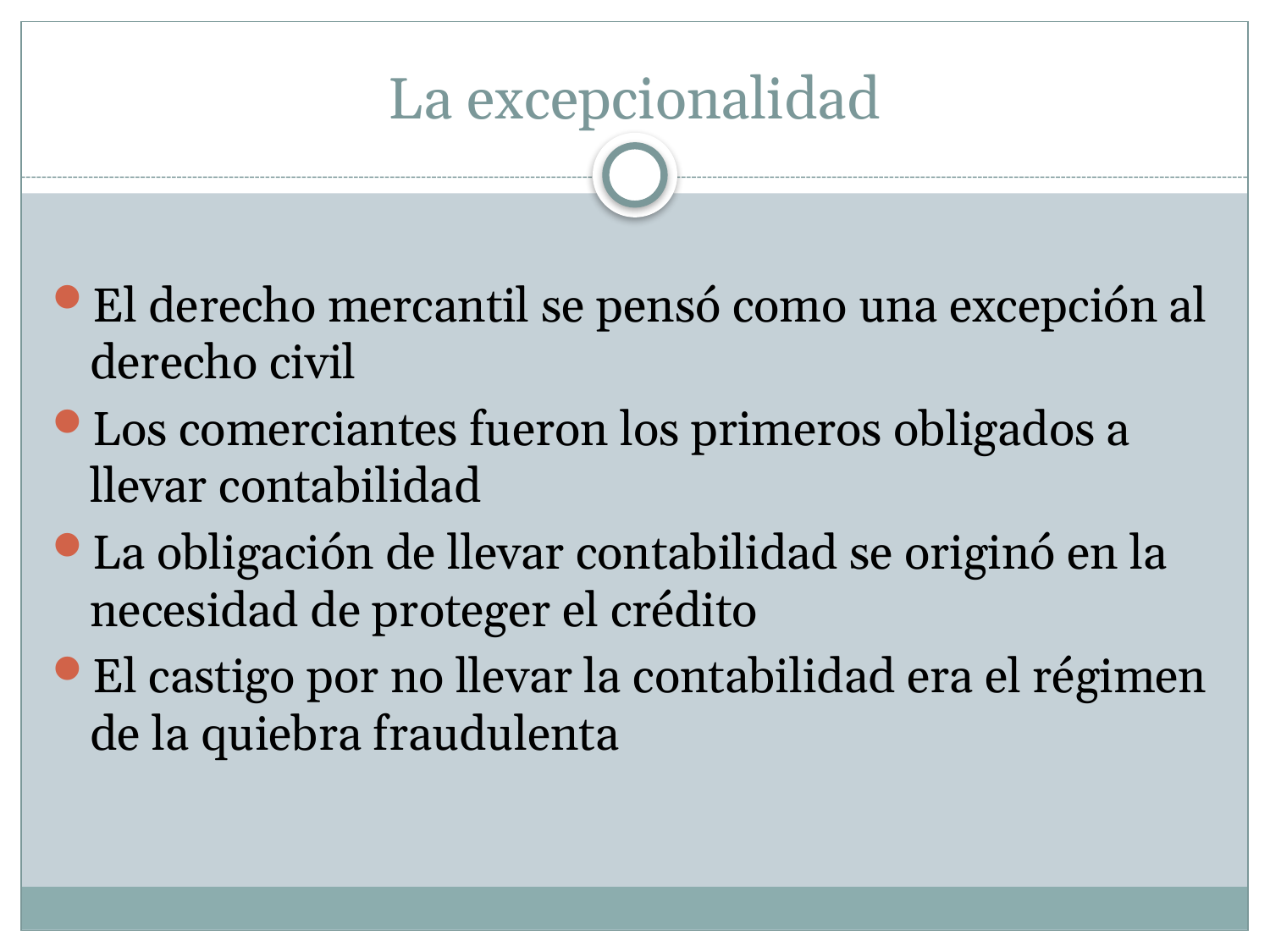

# La excepcionalidad
El derecho mercantil se pensó como una excepción al derecho civil
Los comerciantes fueron los primeros obligados a llevar contabilidad
La obligación de llevar contabilidad se originó en la necesidad de proteger el crédito
El castigo por no llevar la contabilidad era el régimen de la quiebra fraudulenta